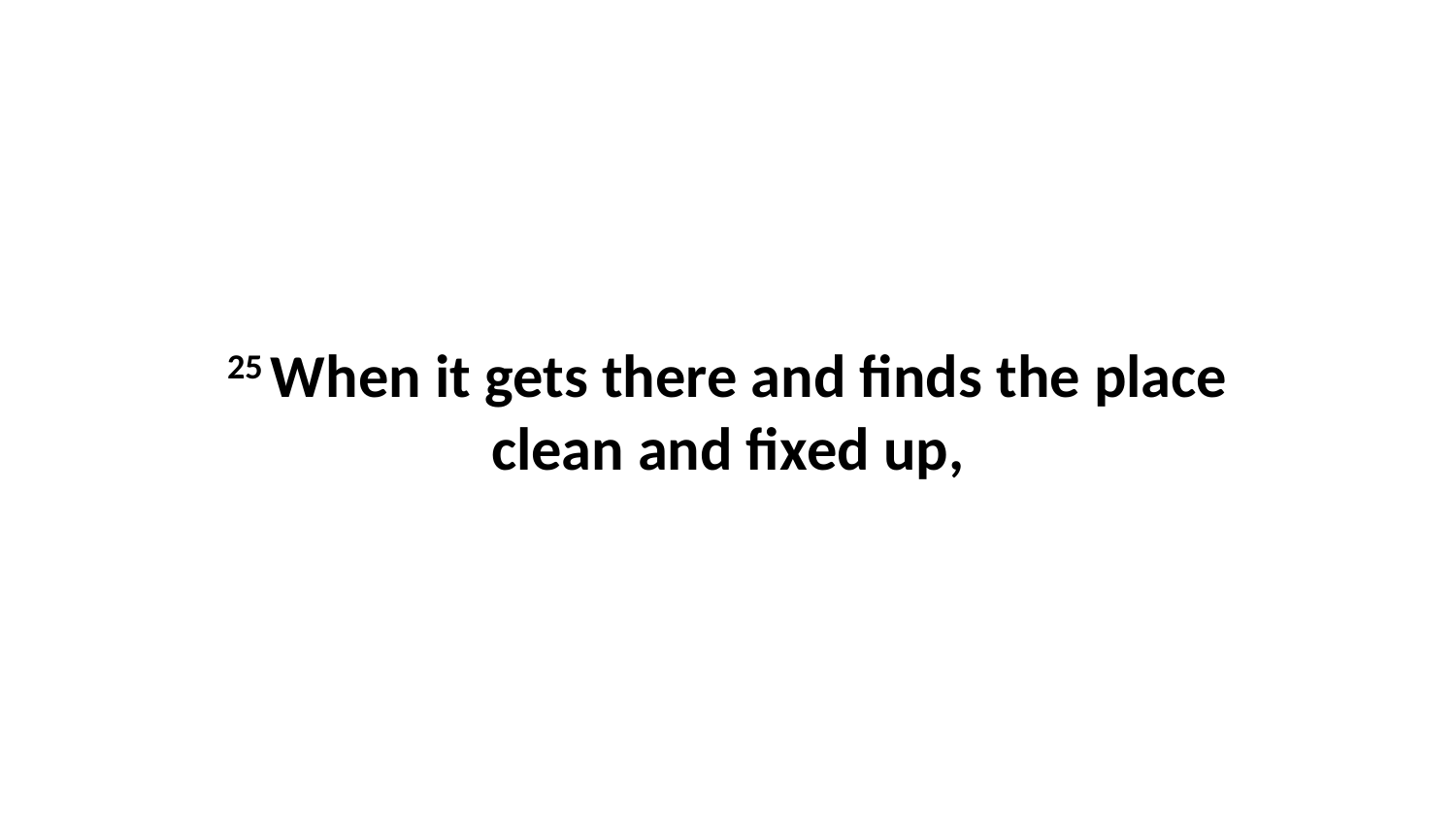

25 When it gets there and finds the place clean and fixed up,